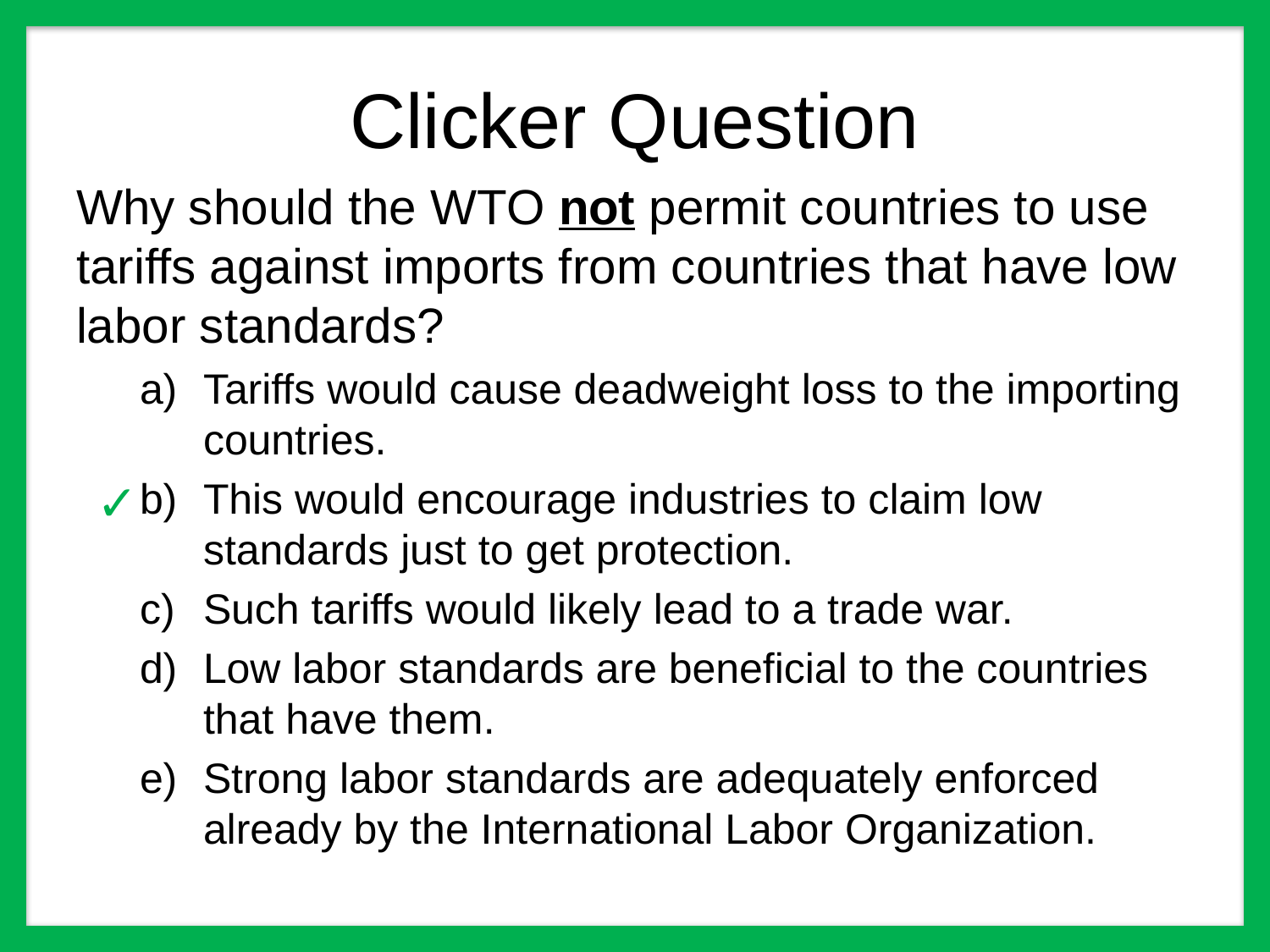

# Clicker Question
Why should the WTO not permit countries to use tariffs against imports from countries that have low labor standards?
Tariffs would cause deadweight loss to the importing countries.
This would encourage industries to claim low standards just to get protection.
Such tariffs would likely lead to a trade war.
Low labor standards are beneficial to the countries that have them.
Strong labor standards are adequately enforced already by the International Labor Organization.

✓